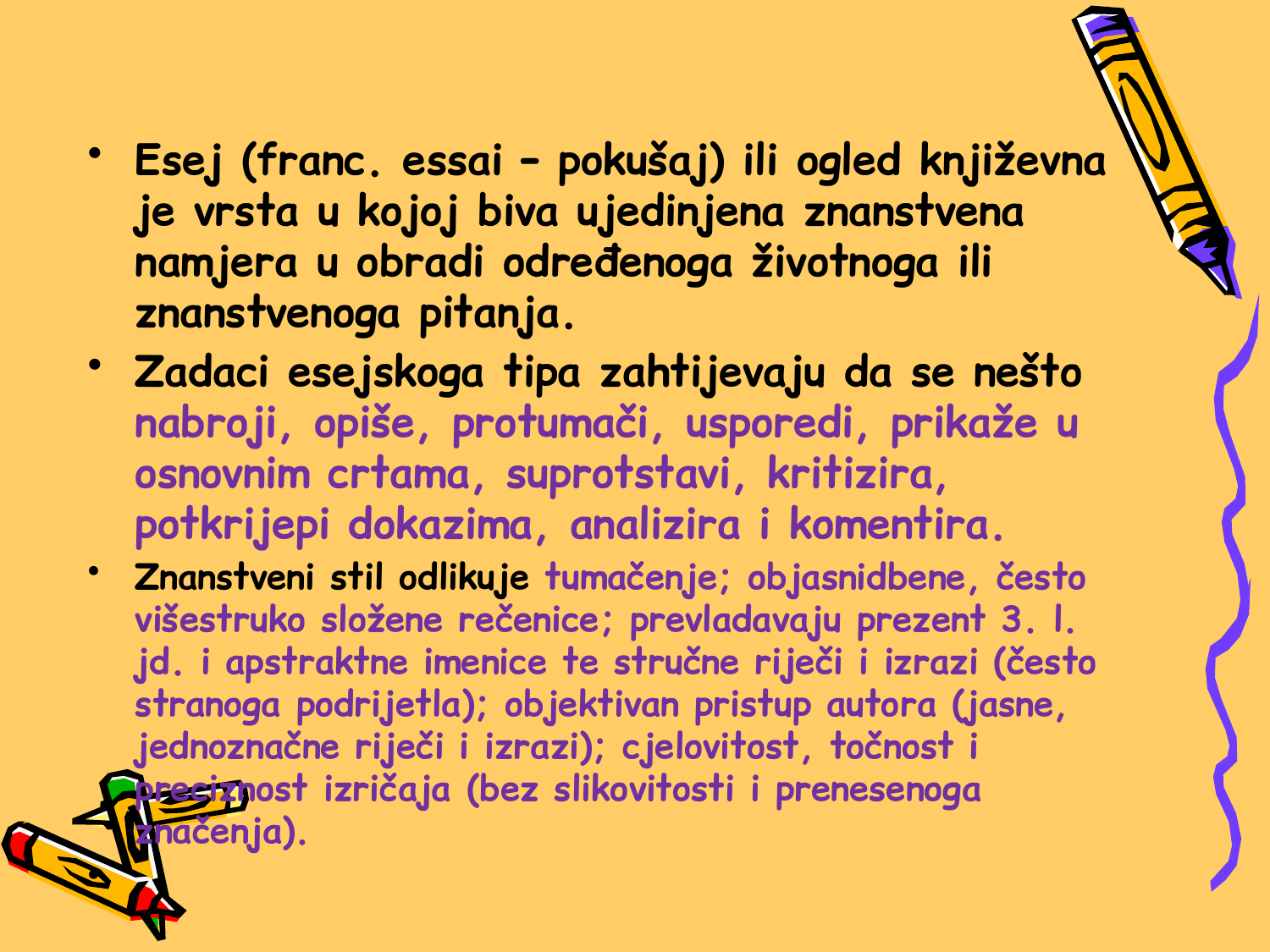

Esej (franc. essai – pokušaj) ili ogled književna je vrsta u kojoj biva ujedinjena znanstvena namjera u obradi određenoga životnoga ili znanstvenoga pitanja.
Zadaci esejskoga tipa zahtijevaju da se nešto nabroji, opiše, protumači, usporedi, prikaže u osnovnim crtama, suprotstavi, kritizira, potkrijepi dokazima, analizira i komentira.
Znanstveni stil odlikuje tumačenje; objasnidbene, često višestruko složene rečenice; prevladavaju prezent 3. l. jd. i apstraktne imenice te stručne riječi i izrazi (često stranoga podrijetla); objektivan pristup autora (jasne, jednoznačne riječi i izrazi); cjelovitost, točnost i preciznost izričaja (bez slikovitosti i prenesenoga značenja).